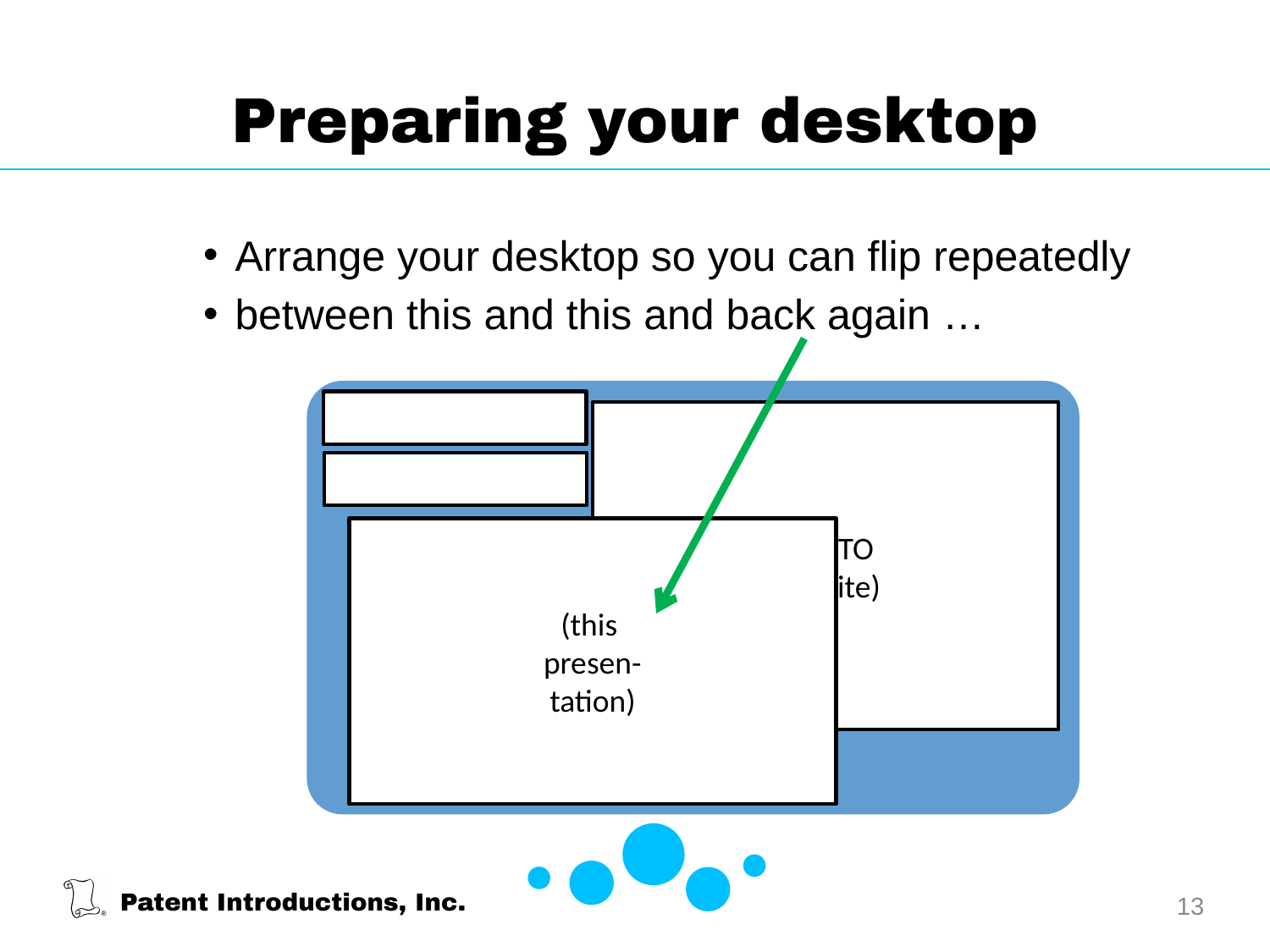

# Preparing your desktop
Arrange your desktop so you can flip repeatedly
between this and this and back again …

(USPTO
website)

(this
presen-
tation)
13